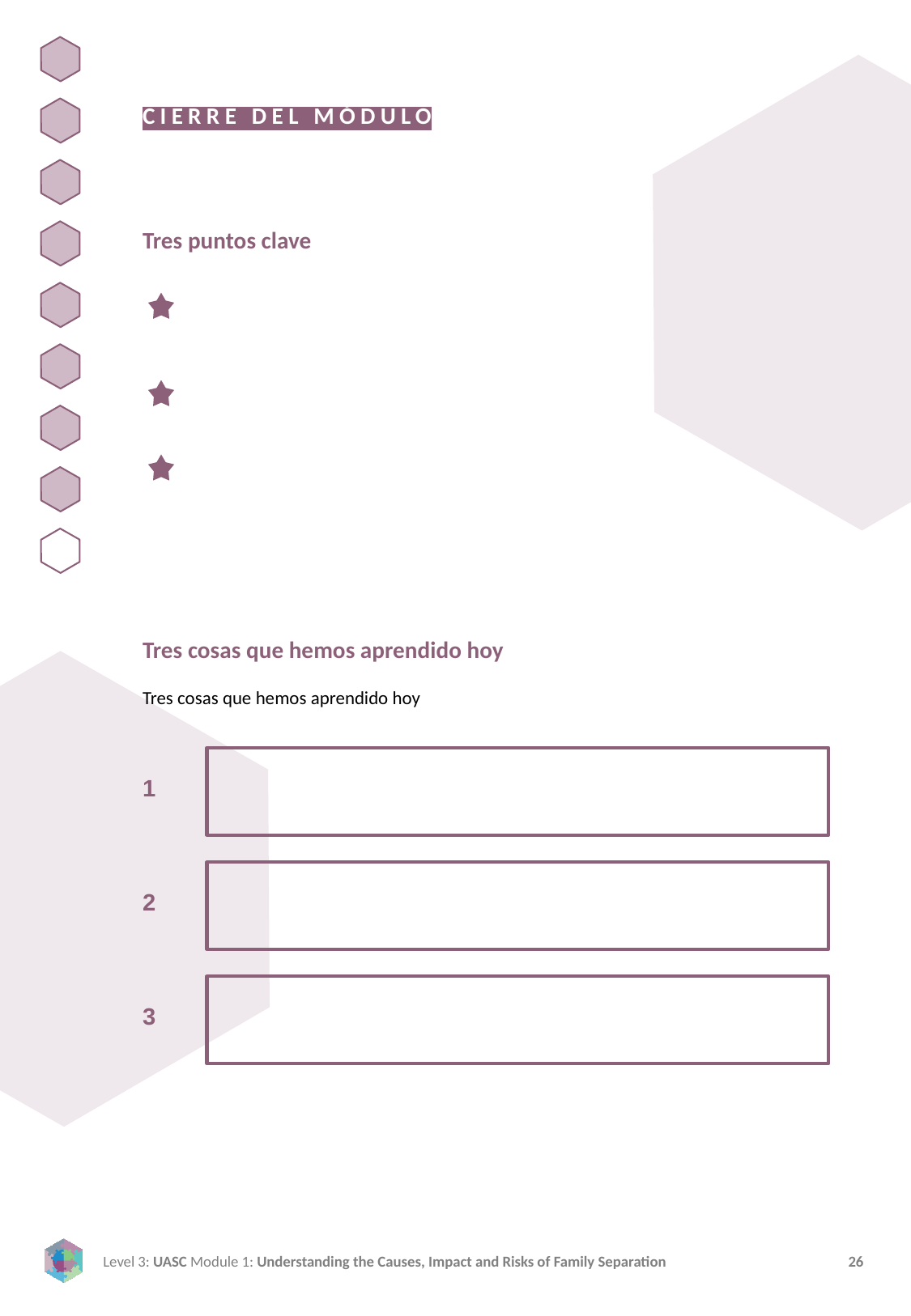

CIERRE DEL MÓDULO

Tres puntos clave

Tres cosas que hemos aprendido hoy
Tres cosas que hemos aprendido hoy

1

2

3